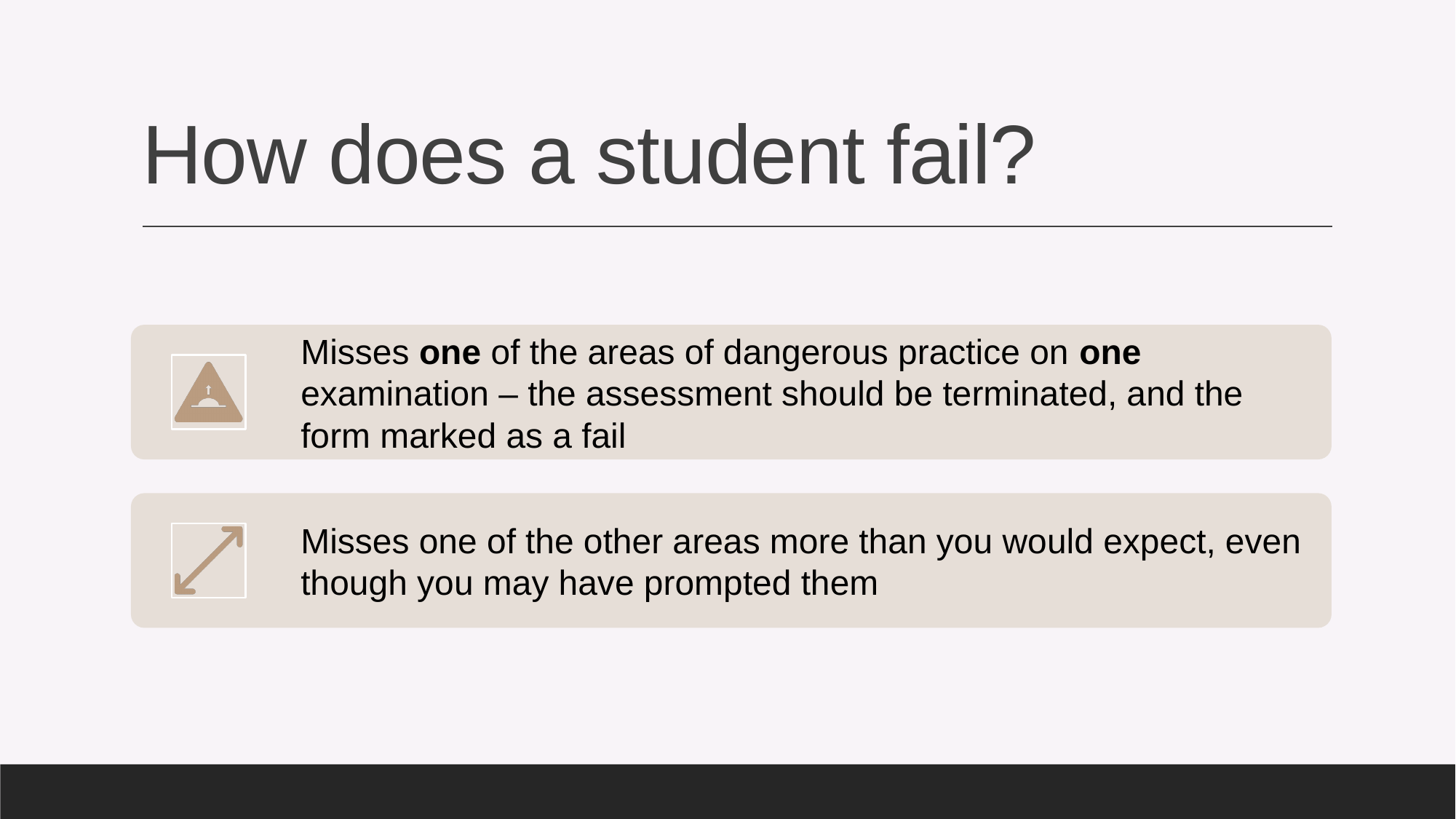

# How does a student fail?
Misses one of the areas of dangerous practice on one examination – the assessment should be terminated, and the form marked as a fail
Misses one of the other areas more than you would expect, even though you may have prompted them